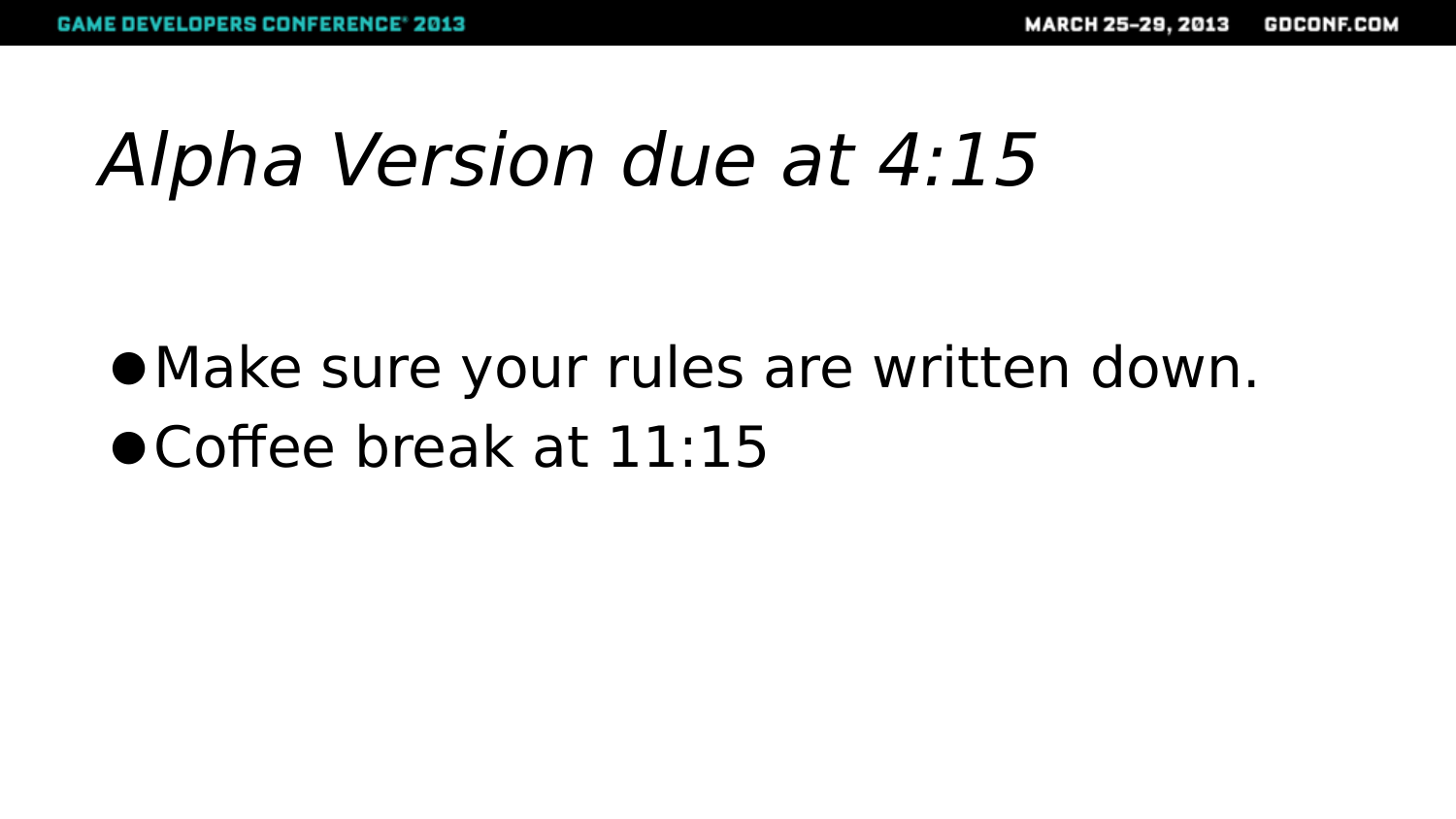

# Alpha Version due at 4:15
Make sure your rules are written down.
Coffee break at 11:15